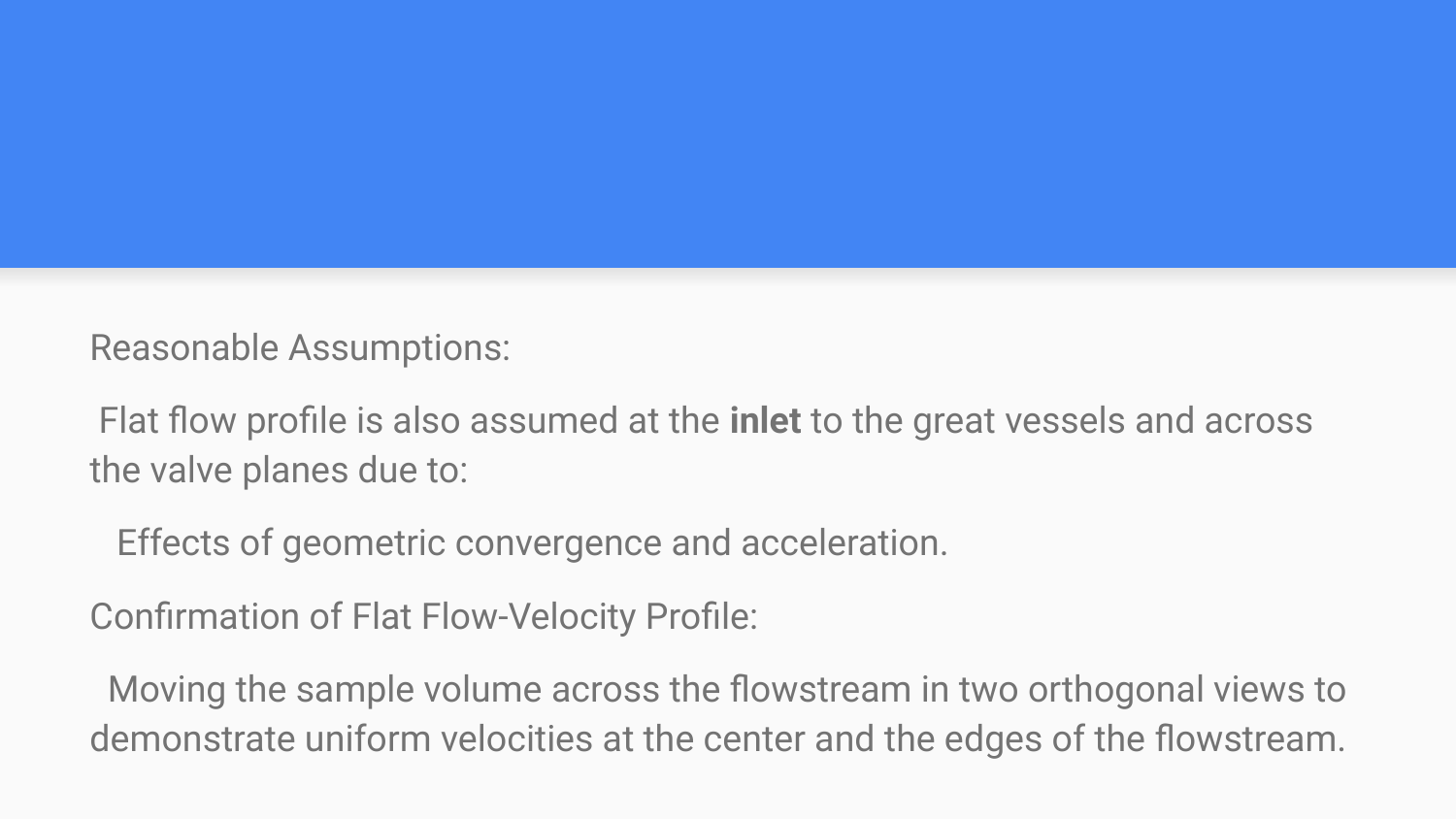

#
Reasonable Assumptions:
 Flat flow profile is also assumed at the inlet to the great vessels and across the valve planes due to:
   Effects of geometric convergence and acceleration.
Confirmation of Flat Flow-Velocity Profile:
  Moving the sample volume across the flowstream in two orthogonal views to demonstrate uniform velocities at the center and the edges of the flowstream.